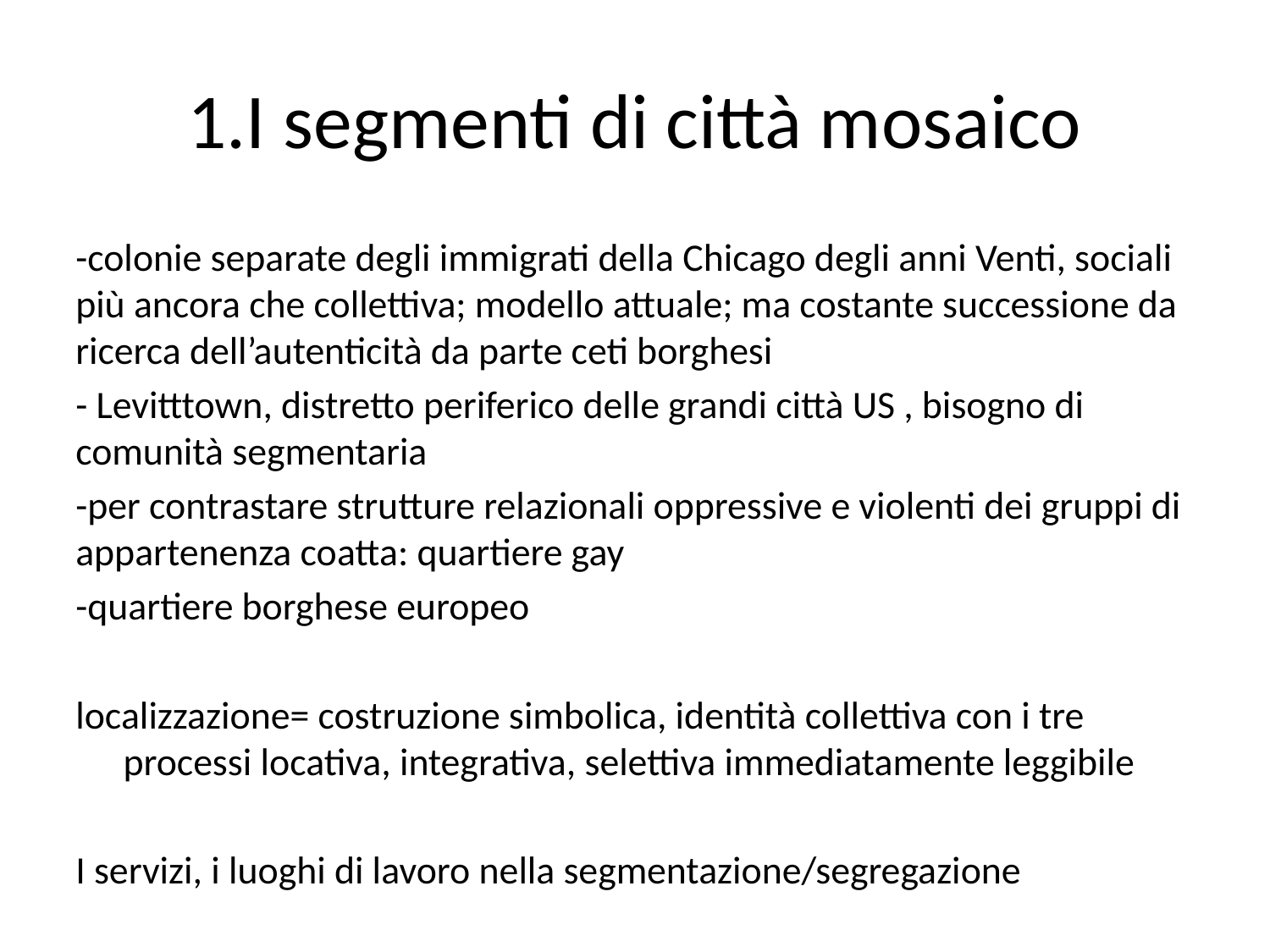

# 1.I segmenti di città mosaico
-colonie separate degli immigrati della Chicago degli anni Venti, sociali più ancora che collettiva; modello attuale; ma costante successione da ricerca dell’autenticità da parte ceti borghesi
- Levitttown, distretto periferico delle grandi città US , bisogno di comunità segmentaria
-per contrastare strutture relazionali oppressive e violenti dei gruppi di appartenenza coatta: quartiere gay
-quartiere borghese europeo

localizzazione= costruzione simbolica, identità collettiva con i tre processi locativa, integrativa, selettiva immediatamente leggibile

I servizi, i luoghi di lavoro nella segmentazione/segregazione